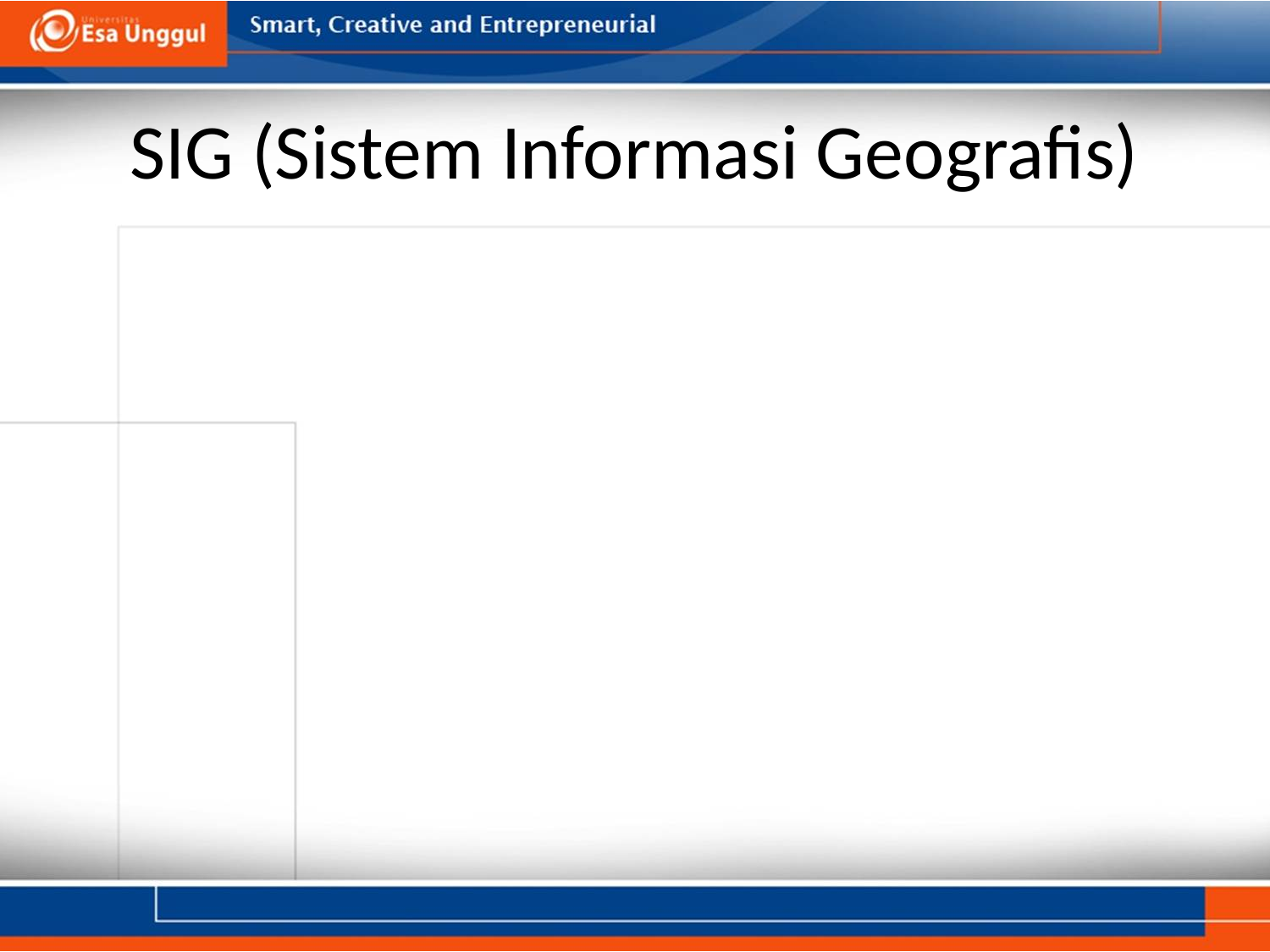

# SIG (Sistem Informasi Geografis)
Dapat juga untuk pemetaan jarak : Buffer
Untuk analisis spasial yang berhubungan dengan lingkungannya
Memungkinkan pengguna untuk membuat peta jarak  dari unsur-unsur yang dipilih.
Dengan buffer akan terbentuk suatu zone baru dengan jarak tertentu dari obyek spasial yang berupa baik titik, garis atau area/polygon